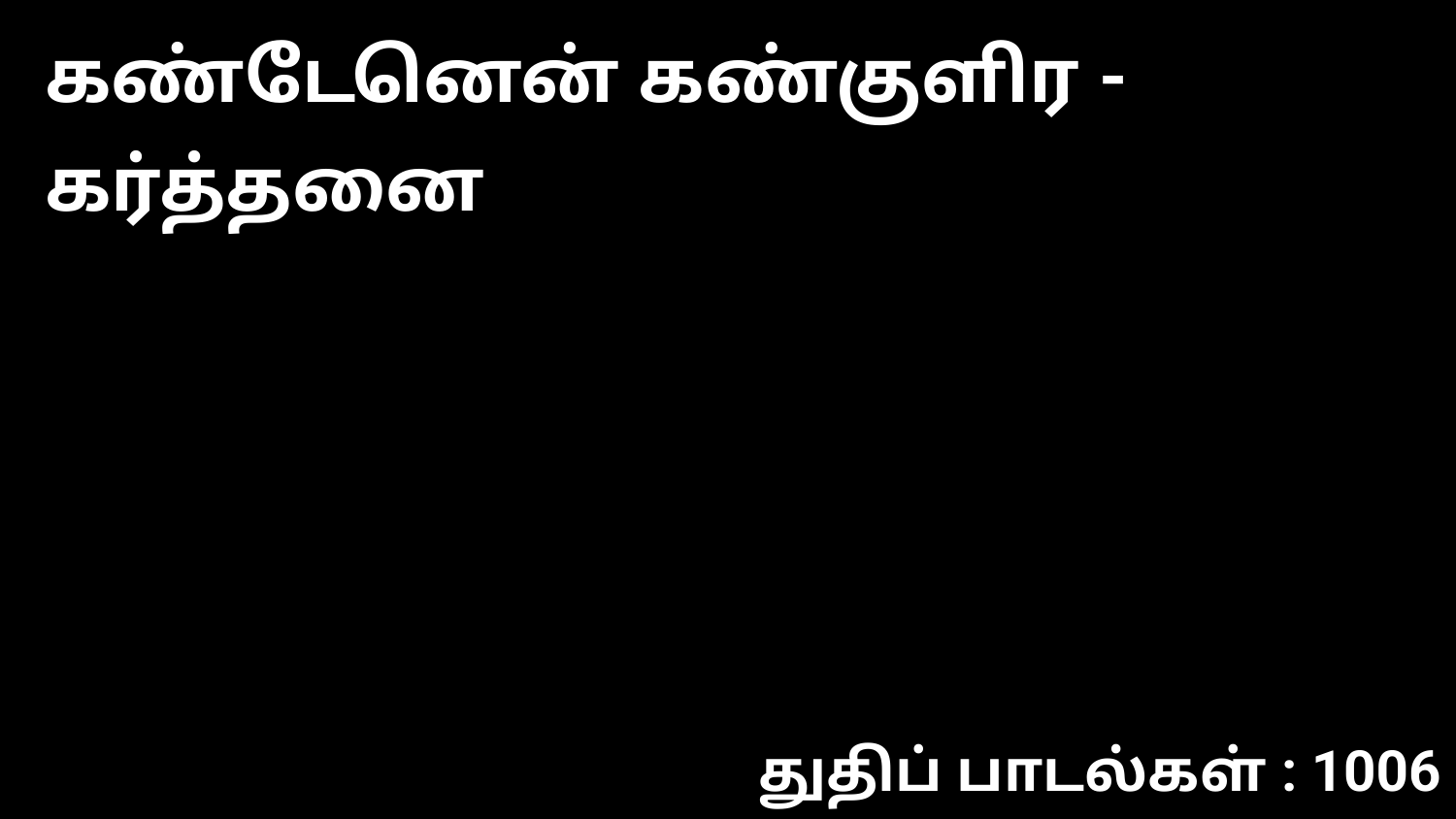

கண்டேனென் கண்குளிர -கர்த்தனை
துதிப் பாடல்கள் : 1006